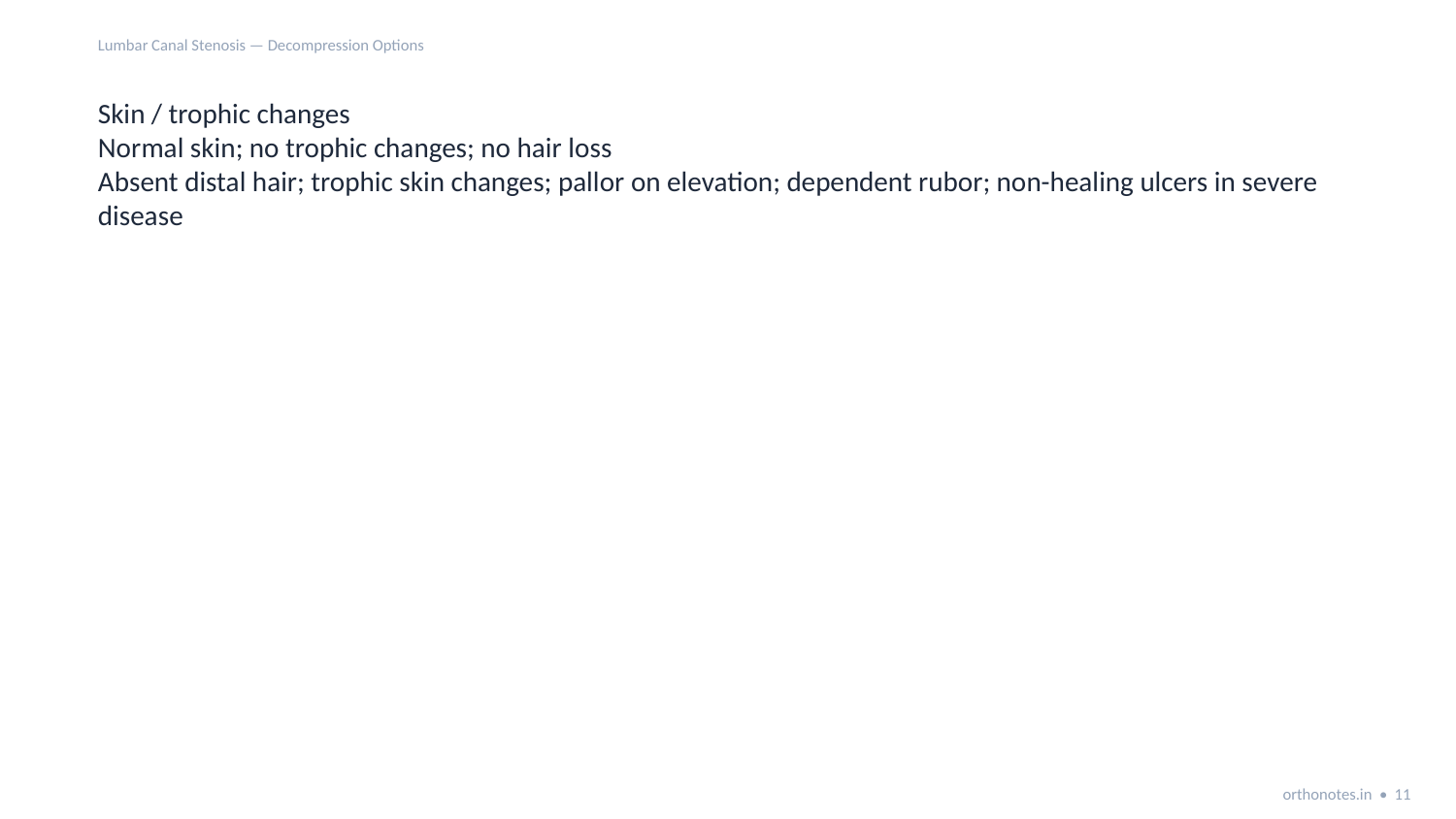

Lumbar Canal Stenosis — Decompression Options
Skin / trophic changes
Normal skin; no trophic changes; no hair loss
Absent distal hair; trophic skin changes; pallor on elevation; dependent rubor; non-healing ulcers in severe disease
orthonotes.in  •  11